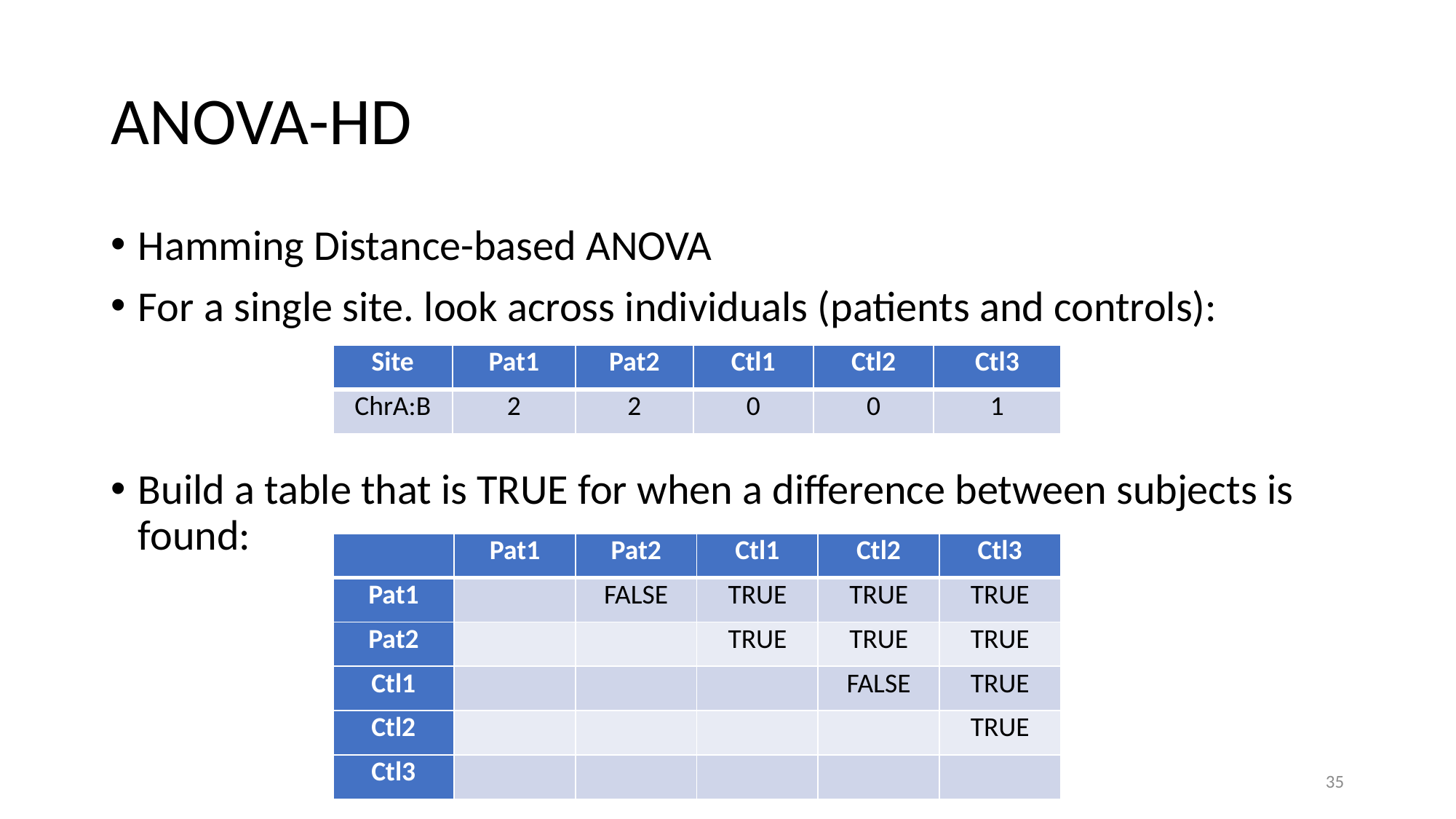

# ANOVA-HD
Hamming Distance-based ANOVA
For a single site. look across individuals (patients and controls):

Build a table that is TRUE for when a difference between subjects is found:

| Site | Pat1 | Pat2 | Ctl1 | Ctl2 | Ctl3 |
| --- | --- | --- | --- | --- | --- |
| ChrA:B | 2 | 2 | 0 | 0 | 1 |
|  | Pat1 | Pat2 | Ctl1 | Ctl2 | Ctl3 |
| --- | --- | --- | --- | --- | --- |
| Pat1 |  | FALSE | TRUE | TRUE | TRUE |
| Pat2 |  |  | TRUE | TRUE | TRUE |
| Ctl1 |  |  |  | FALSE | TRUE |
| Ctl2 |  |  |  |  | TRUE |
| Ctl3 |  |  |  |  |  |
35